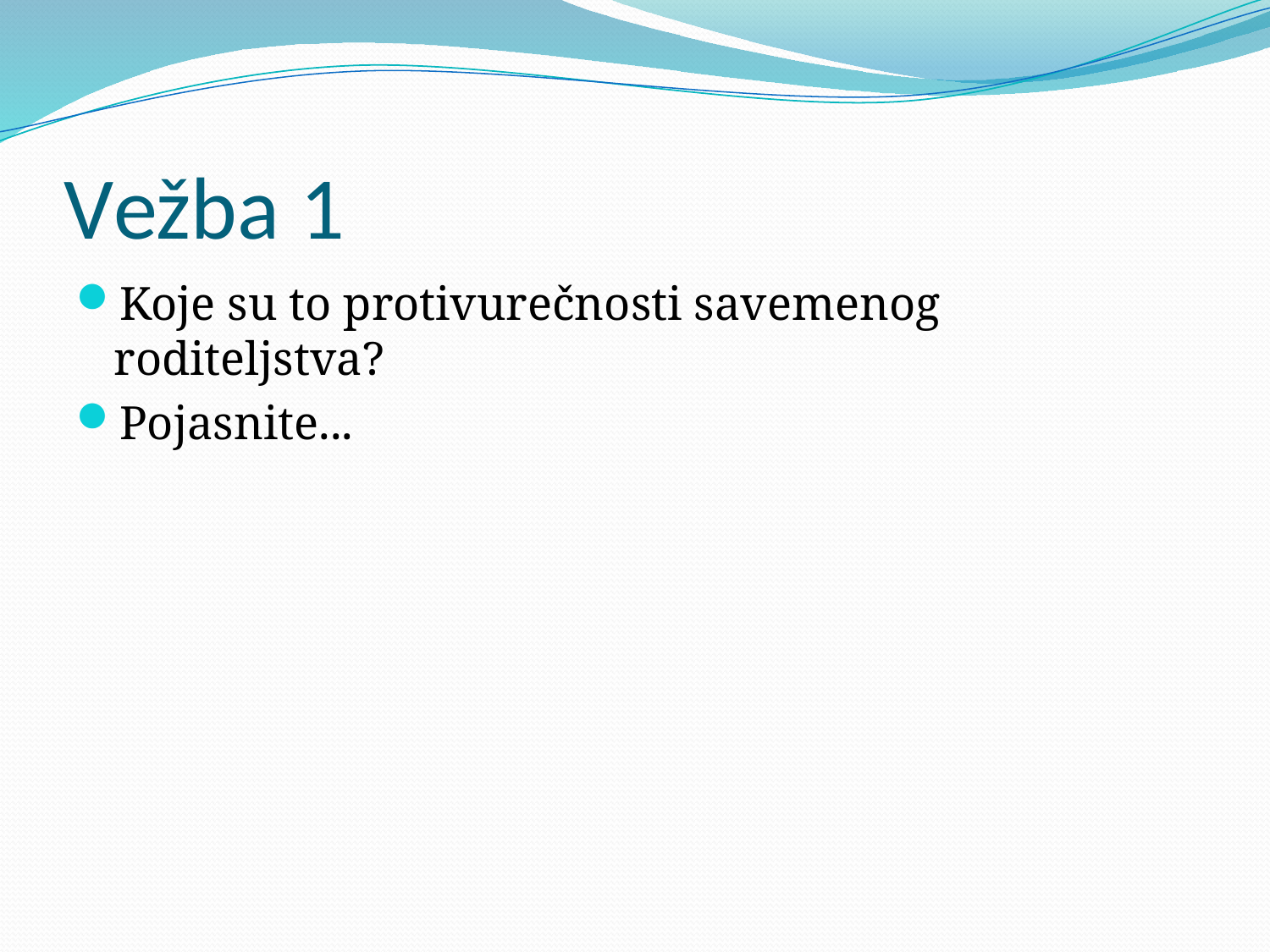

# Vežba 1
Koje su to protivurečnosti savemenog roditeljstva?
Pojasnite...